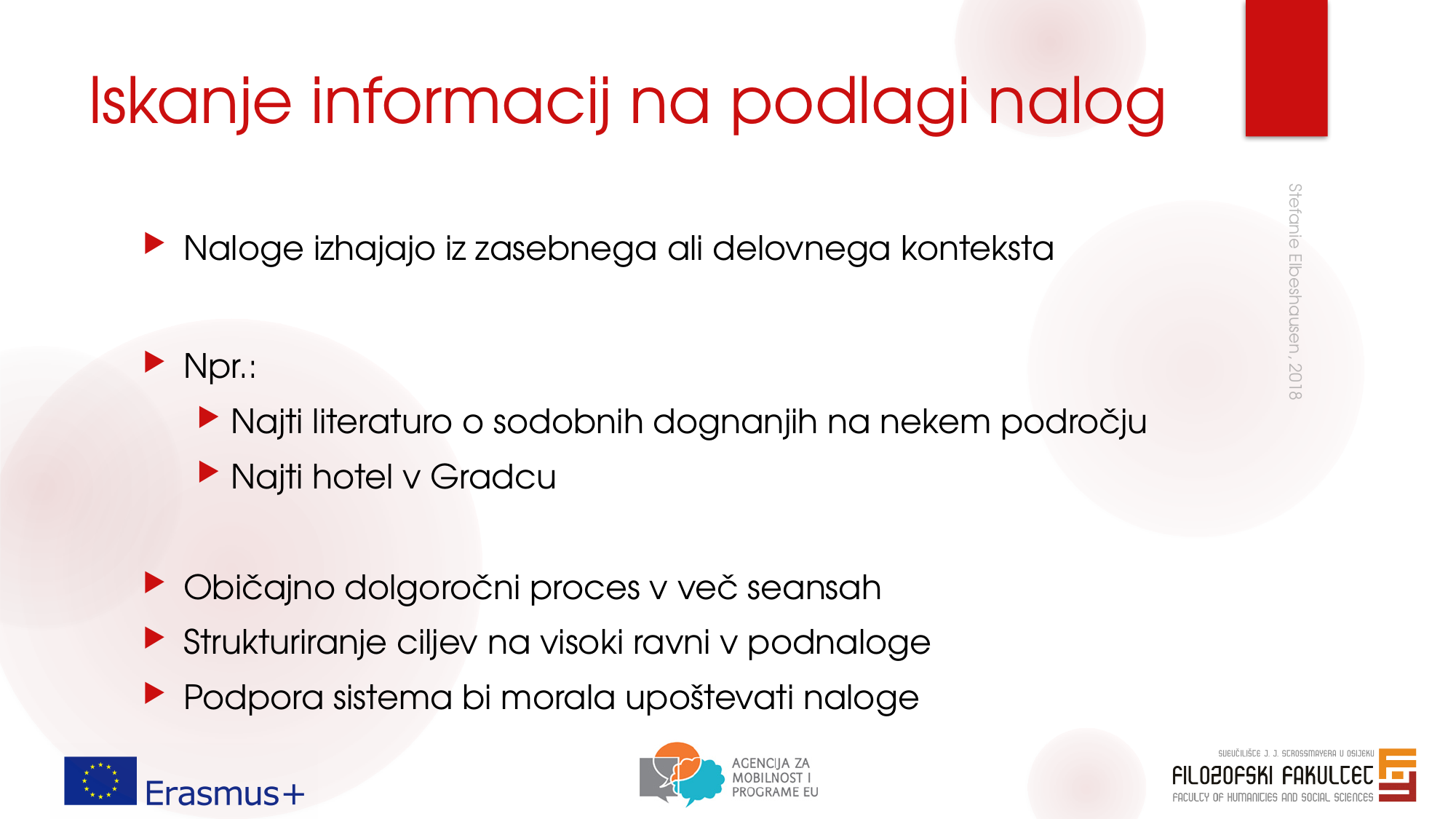

# Iskanje informacij na podlagi nalog
Naloge izhajajo iz zasebnega ali delovnega konteksta

Npr.:
Najti literaturo o sodobnih dognanjih na nekem področju
Najti hotel v Gradcu

Običajno dolgoročni proces v več seansah
Strukturiranje ciljev na visoki ravni v podnaloge
Podpora sistema bi morala upoštevati naloge
Stefanie Elbeshausen, 2018